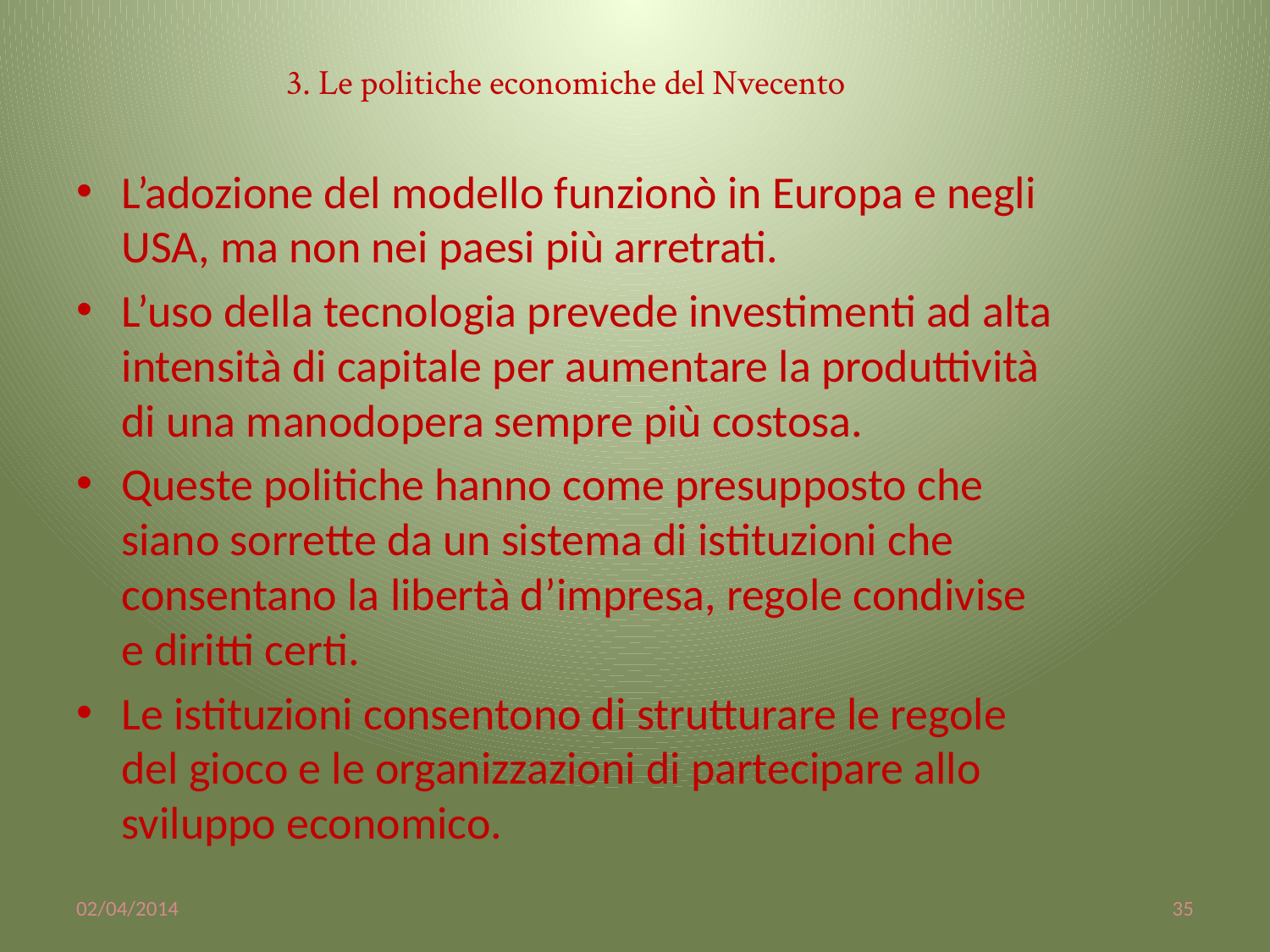

# 3. Le politiche economiche del Nvecento
L’adozione del modello funzionò in Europa e negli USA, ma non nei paesi più arretrati.
L’uso della tecnologia prevede investimenti ad alta intensità di capitale per aumentare la produttività di una manodopera sempre più costosa.
Queste politiche hanno come presupposto che siano sorrette da un sistema di istituzioni che consentano la libertà d’impresa, regole condivise e diritti certi.
Le istituzioni consentono di strutturare le regole del gioco e le organizzazioni di partecipare allo sviluppo economico.
02/04/2014
35